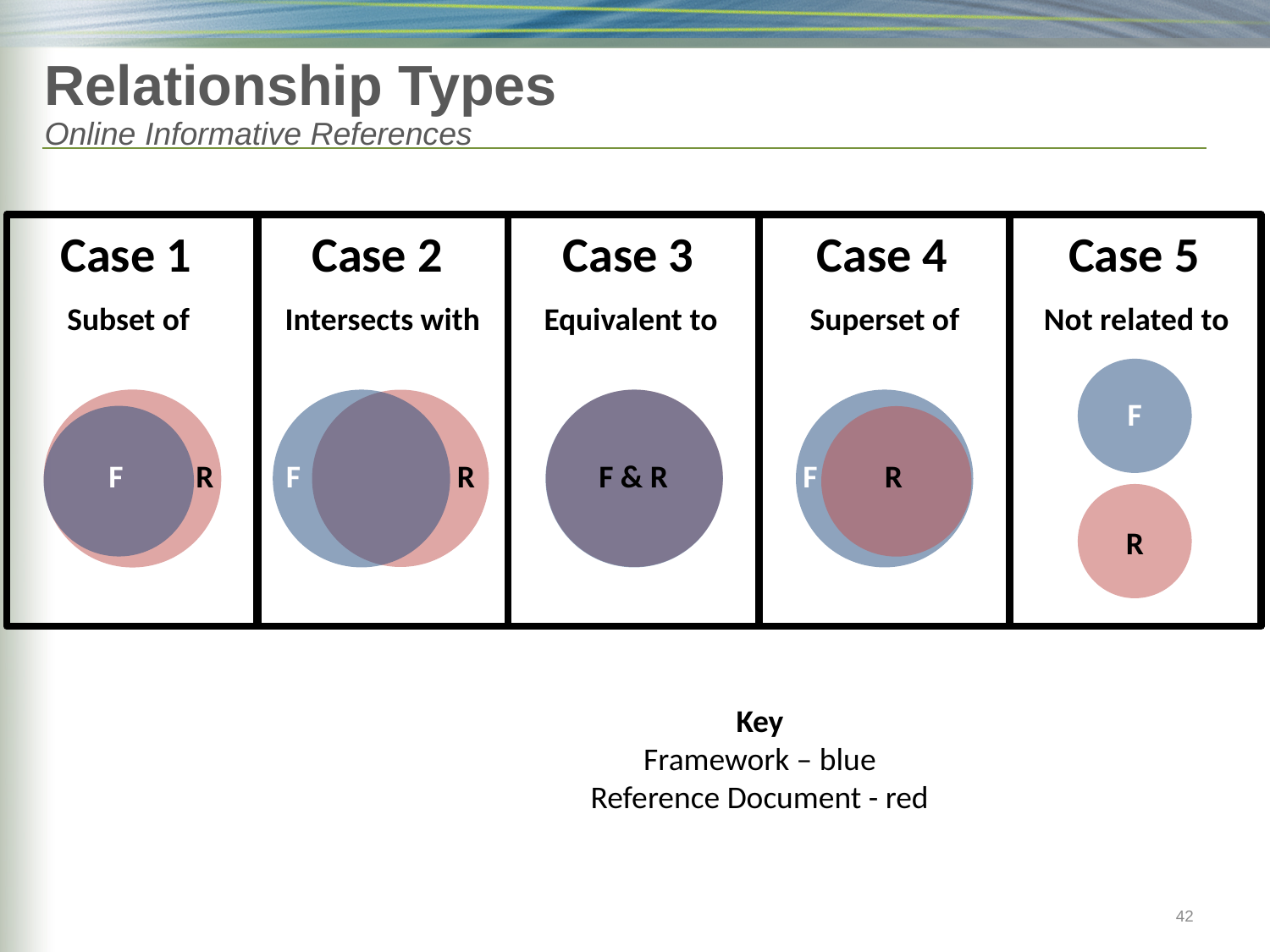

# Relationship Types Online Informative References

Case 1
Case 2
Case 3
Case 4
Case 5
Subset of
Intersects with
Equivalent to
Superset of
Not related to

F

F
R
F
R
F & R
F
R
R
Key
Framework – blue
Reference Document - red
42